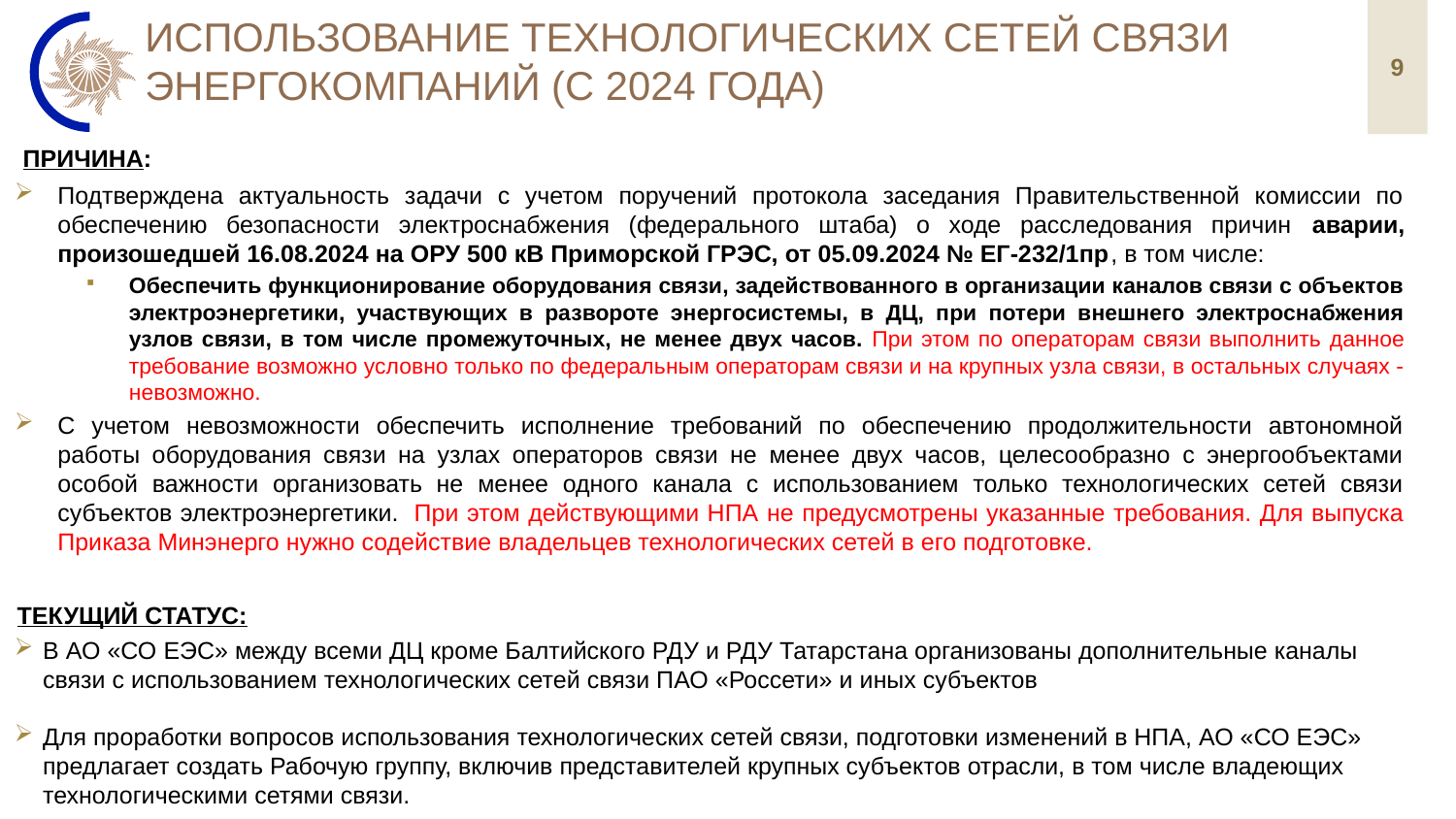

# использование технологических сетей связи энергокомпаний (с 2024 года)
9
ПРИЧИНА:
Подтверждена актуальность задачи с учетом поручений протокола заседания Правительственной комиссии по обеспечению безопасности электроснабжения (федерального штаба) о ходе расследования причин аварии, произошедшей 16.08.2024 на ОРУ 500 кВ Приморской ГРЭС, от 05.09.2024 № ЕГ-232/1пр, в том числе:
Обеспечить функционирование оборудования связи, задействованного в организации каналов связи с объектов электроэнергетики, участвующих в развороте энергосистемы, в ДЦ, при потери внешнего электроснабжения узлов связи, в том числе промежуточных, не менее двух часов. При этом по операторам связи выполнить данное требование возможно условно только по федеральным операторам связи и на крупных узла связи, в остальных случаях - невозможно.
С учетом невозможности обеспечить исполнение требований по обеспечению продолжительности автономной работы оборудования связи на узлах операторов связи не менее двух часов, целесообразно с энергообъектами особой важности организовать не менее одного канала с использованием только технологических сетей связи субъектов электроэнергетики.  При этом действующими НПА не предусмотрены указанные требования. Для выпуска Приказа Минэнерго нужно содействие владельцев технологических сетей в его подготовке.

ТЕКУЩИЙ СТАТУС:
В АО «СО ЕЭС» между всеми ДЦ кроме Балтийского РДУ и РДУ Татарстана организованы дополнительные каналы связи с использованием технологических сетей связи ПАО «Россети» и иных субъектов

Для проработки вопросов использования технологических сетей связи, подготовки изменений в НПА, АО «СО ЕЭС» предлагает создать Рабочую группу, включив представителей крупных субъектов отрасли, в том числе владеющих технологическими сетями связи.